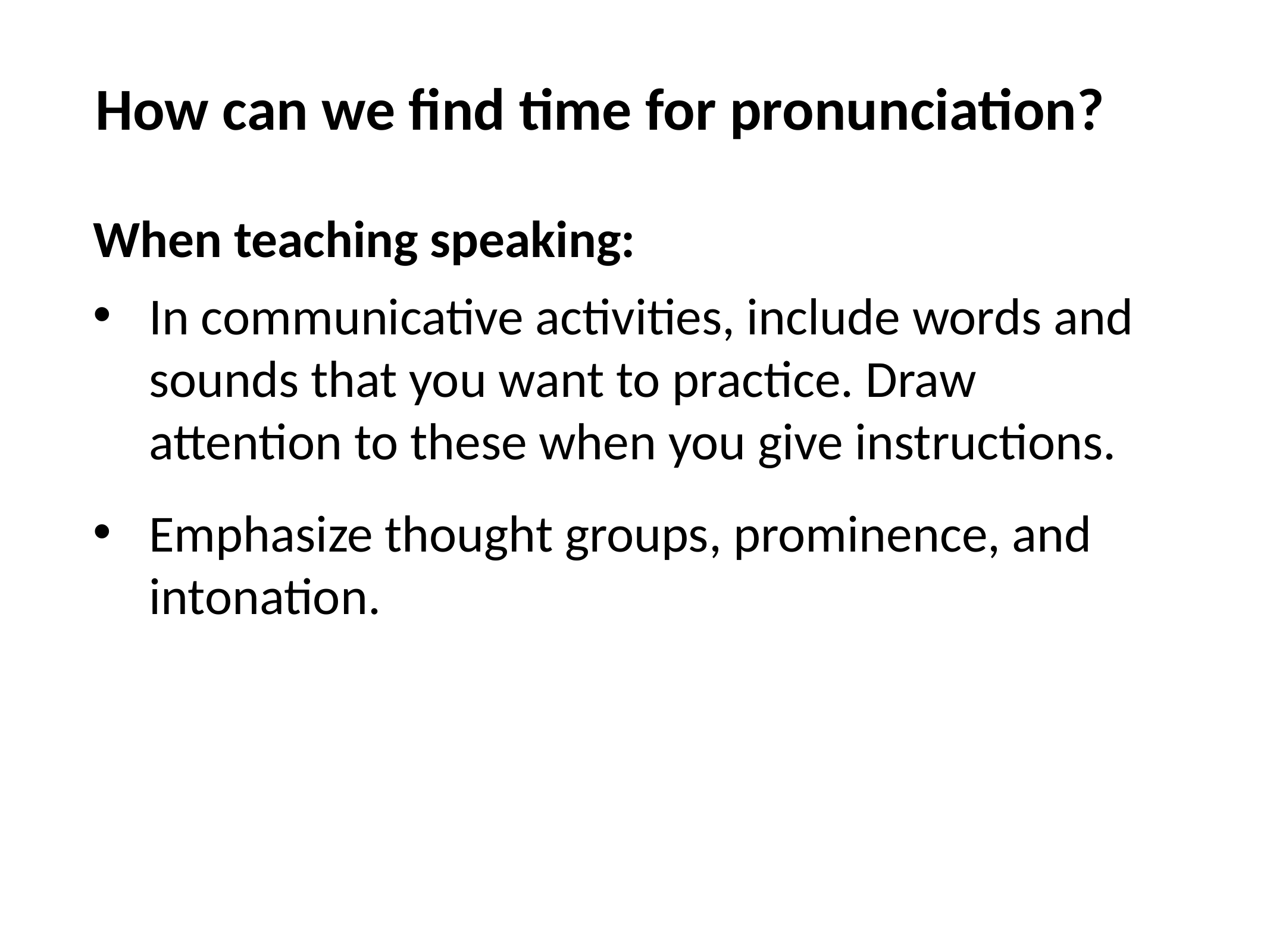

How can we find time for pronunciation?

When teaching speaking:
In communicative activities, include words and sounds that you want to practice. Draw attention to these when you give instructions.
Emphasize thought groups, prominence, and intonation.